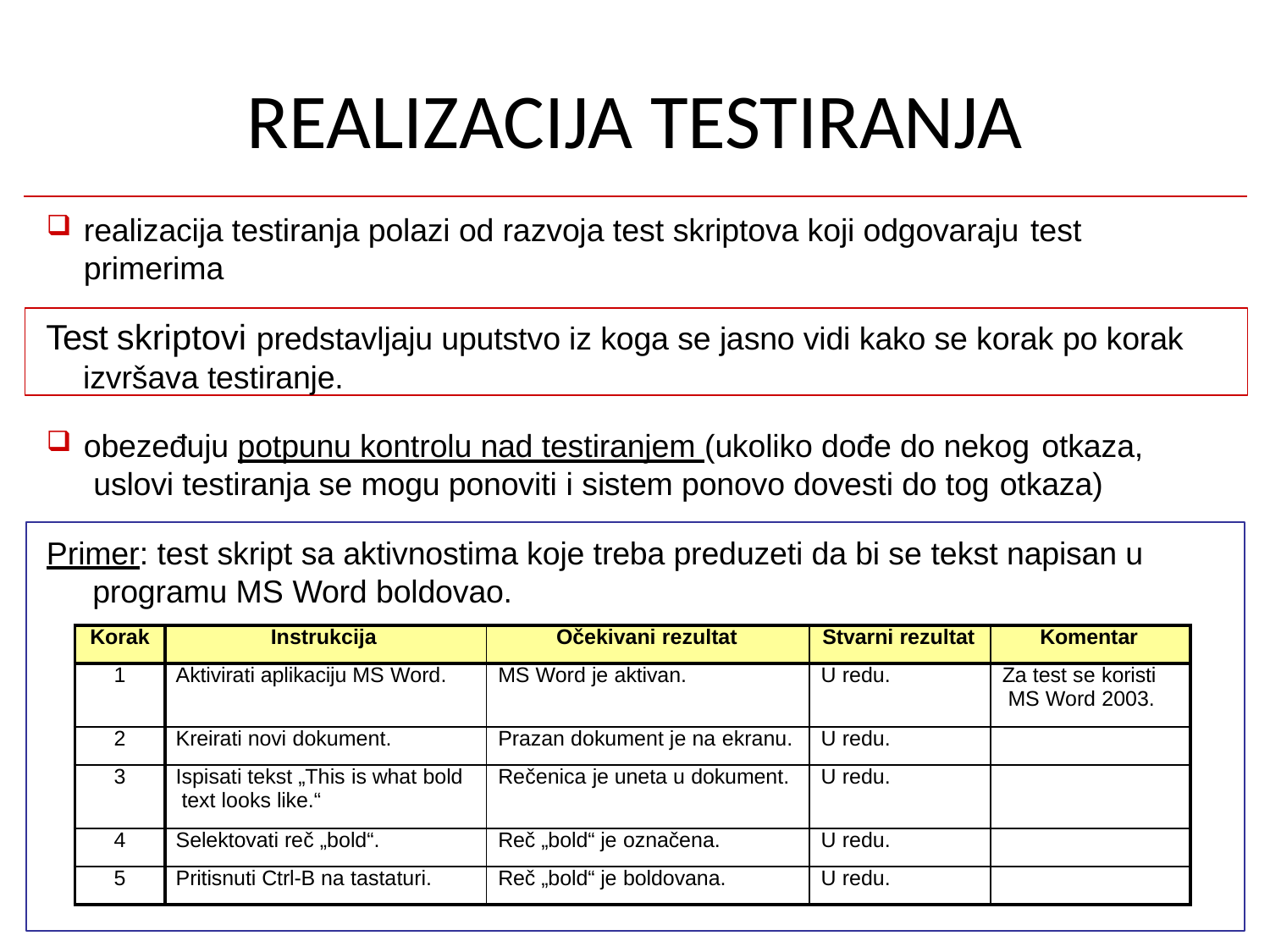

# REALIZACIJA TESTIRANJA

realizacija testiranja polazi od razvoja test skriptova koji odgovaraju test
primerima
Test skriptovi predstavljaju uputstvo iz koga se jasno vidi kako se korak po korak  izvršava testiranje.
obezeđuju potpunu kontrolu nad testiranjem (ukoliko dođe do nekog otkaza,
uslovi testiranja se mogu ponoviti i sistem ponovo dovesti do tog otkaza)

Primer: test skript sa aktivnostima koje treba preduzeti da bi se tekst napisan u  programu MS Word boldovao.

| Korak | Instrukcija | Očekivani rezultat | Stvarni rezultat | Komentar |
| --- | --- | --- | --- | --- |
| 1 | Aktivirati aplikaciju MS Word. | MS Word je aktivan. | U redu. | Za test se koristi MS Word 2003. |
| 2 | Kreirati novi dokument. | Prazan dokument je na ekranu. | U redu. |  |
| 3 | Ispisati tekst „This is what bold text looks like.“ | Rečenica je uneta u dokument. | U redu. |  |
| 4 | Selektovati reč „bold“. | Reč „bold“ je označena. | U redu. |  |
| 5 | Pritisnuti Ctrl-B na tastaturi. | Reč „bold“ je boldovana. | U redu. |  |